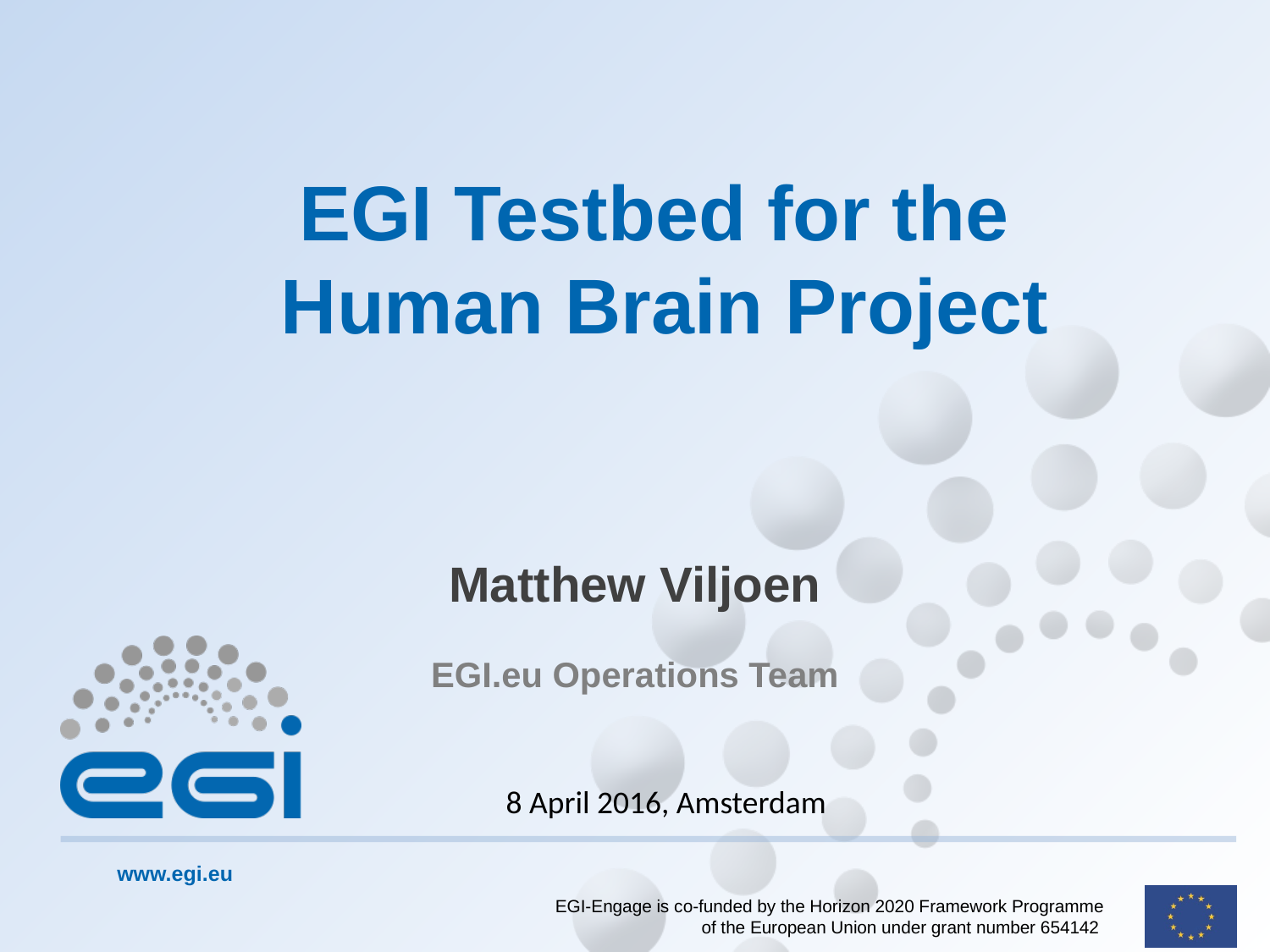

# EGI Testbed for the Human Brain Project
Matthew Viljoen
EGI.eu Operations Team
8 April 2016, Amsterdam